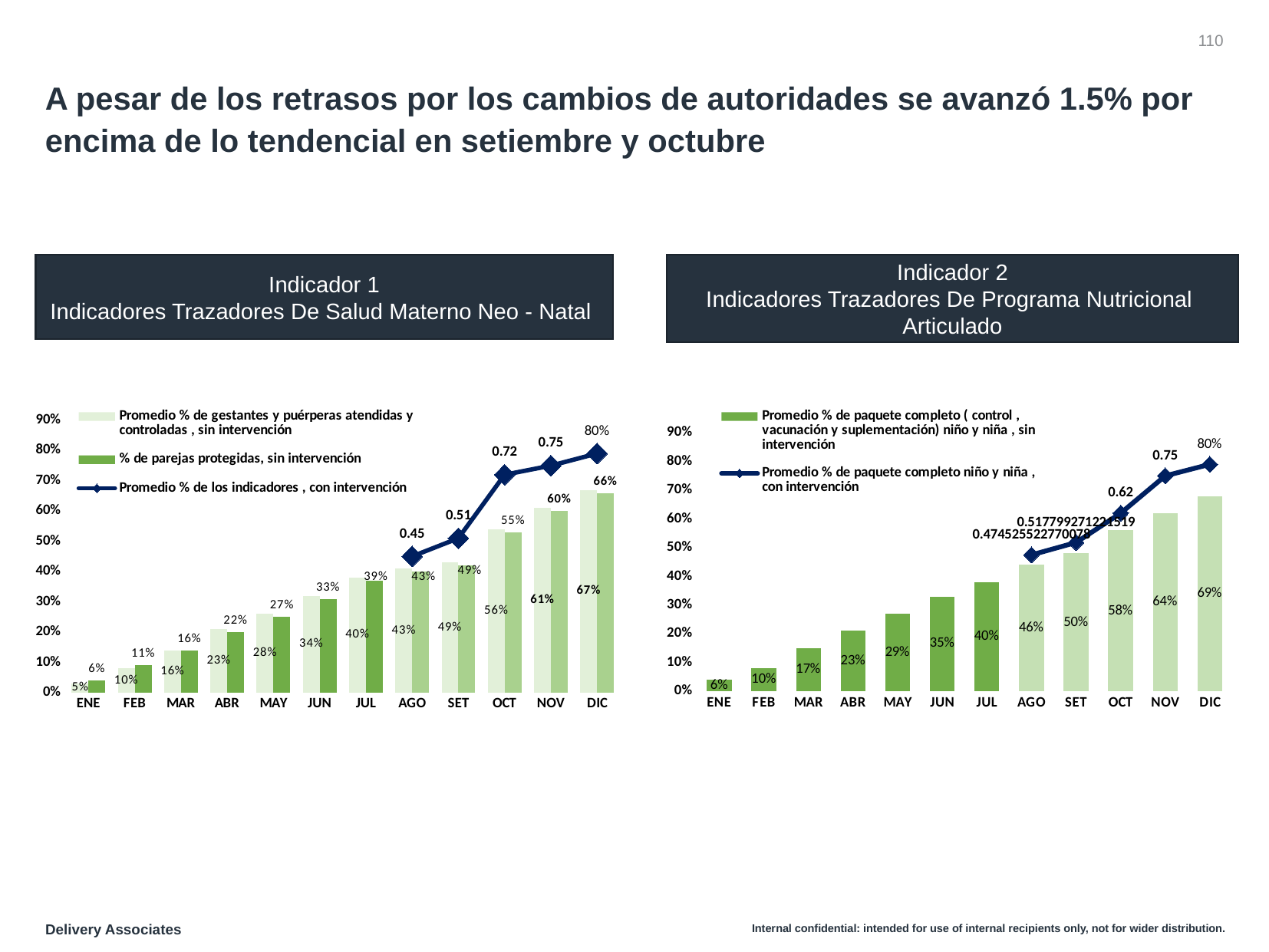

110
# A pesar de los retrasos por los cambios de autoridades se avanzó 1.5% por encima de lo tendencial en setiembre y octubre
Indicador 1
Indicadores Trazadores De Salud Materno Neo - Natal
Indicador 2
Indicadores Trazadores De Programa Nutricional  Articulado

### Chart

| Category | Promedio % de paquete completo ( control , vacunación y suplementación) niño y niña , sin intervención | Promedio % de paquete completo niño y niña , con intervención  |
|---|---|---|
| ENE | 0.04 | None |
| FEB | 0.08 | None |
| MAR | 0.15 | None |
| ABR | 0.21 | None |
| MAY | 0.27 | None |
| JUN | 0.33 | None |
| JUL | 0.38 | None |
| AGO | 0.44 | 0.47452552277007776 |
| SET | 0.48 | 0.5177992712215185 |
| OCT | 0.56 | 0.62 |
| NOV | 0.62 | 0.75 |
| DIC | 0.68 | 0.79 |

### Chart

| Category | Promedio % de gestantes y puérperas atendidas y controladas , sin intervención | % de parejas protegidas, sin intervención | Promedio % de los indicadores , con intervención  |
|---|---|---|---|
| ENE | 0.03 | 0.04 | None |
| FEB | 0.08 | 0.09 | None |
| MAR | 0.14 | 0.14 | None |
| ABR | 0.21 | 0.2 | None |
| MAY | 0.26 | 0.25 | None |
| JUN | 0.32 | 0.31 | None |
| JUL | 0.38 | 0.37 | None |
| AGO | 0.41 | 0.4 | 0.45 |
| SET | 0.43 | 0.42 | 0.51 |
| OCT | 0.54 | 0.53 | 0.72 |
| NOV | 0.61 | 0.6 | 0.75 |
| DIC | 0.67 | 0.66 | 0.79 |